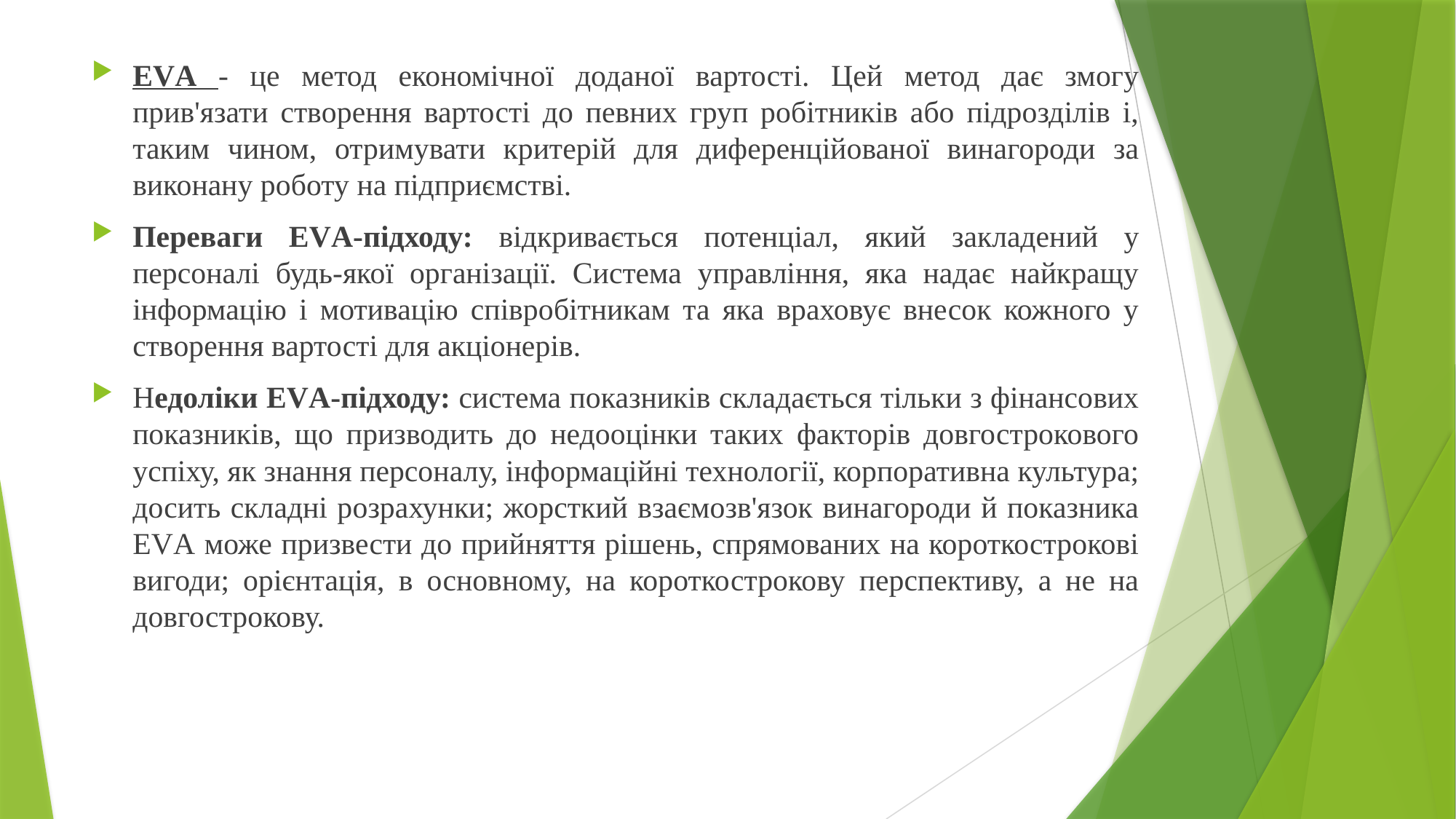

ЕVА - це метод економічної доданої вартості. Цей метод дає змогу прив'язати створення вартості до певних груп робітників або підрозділів і, таким чином, отримувати критерій для диференційованої винагороди за виконану роботу на підприємстві.
Переваги ЕVА-підходу: відкривається потенціал, який закладений у персоналі будь-якої організації. Система управління, яка надає найкращу інформацію і мотивацію співробітникам та яка враховує внесок кожного у створення вартості для акціонерів.
Недоліки ЕVА-підходу: система показників складається тільки з фінансових показників, що призводить до недооцінки таких факторів довгострокового успіху, як знання персоналу, інформаційні технології, корпоративна культура; досить складні розрахунки; жорсткий взаємозв'язок винагороди й показника ЕVА може призвести до прийняття рішень, спрямованих на короткострокові вигоди; орієнтація, в основному, на короткострокову перспективу, а не на довгострокову.